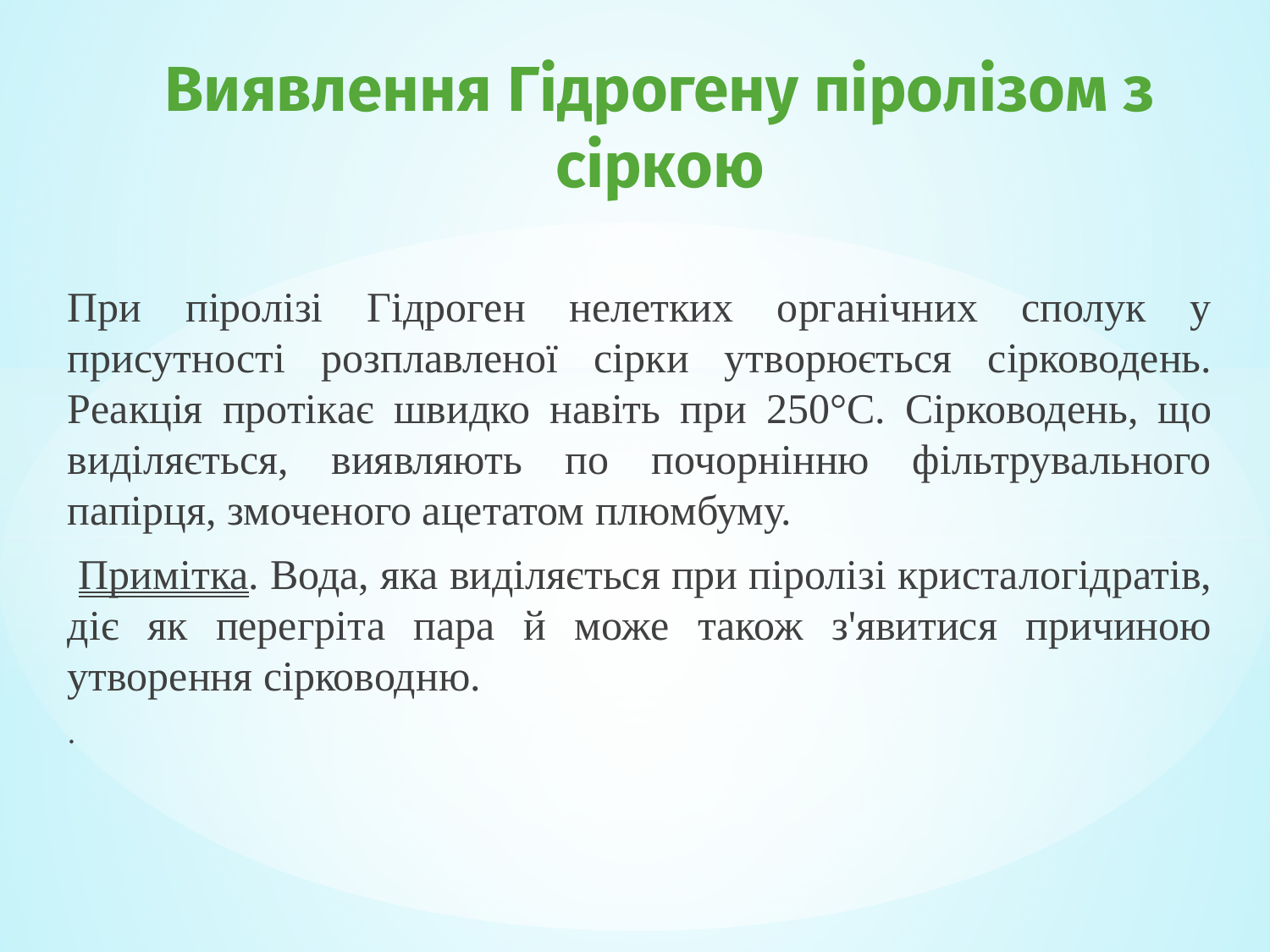

# Виявлення Гідрогену піролізом з сіркою
При піролізі Гідроген нелетких органічних сполук у присутності розплавленої сірки утворюється сірководень. Реакція протікає швидко навіть при 250°С. Сірководень, що виділяється, виявляють по почорнінню фільтрувального папірця, змоченого ацетатом плюмбуму.
 Примітка. Вода, яка виділяється при піролізі кристалогідратів, діє як перегріта пара й може також з'явитися причиною утворення сірководню.
.